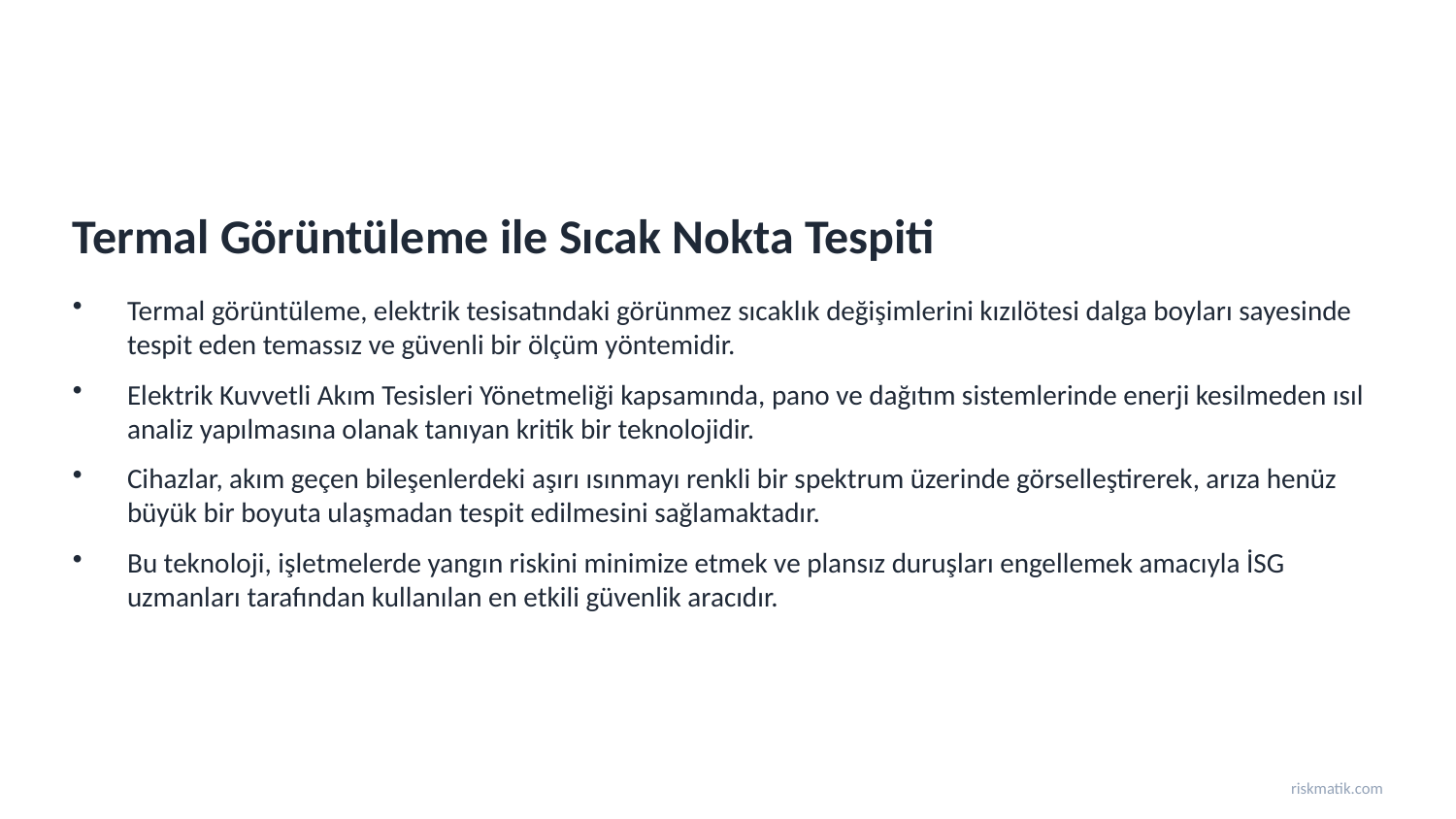

Termal Görüntüleme ile Sıcak Nokta Tespiti
Termal görüntüleme, elektrik tesisatındaki görünmez sıcaklık değişimlerini kızılötesi dalga boyları sayesinde tespit eden temassız ve güvenli bir ölçüm yöntemidir.
Elektrik Kuvvetli Akım Tesisleri Yönetmeliği kapsamında, pano ve dağıtım sistemlerinde enerji kesilmeden ısıl analiz yapılmasına olanak tanıyan kritik bir teknolojidir.
Cihazlar, akım geçen bileşenlerdeki aşırı ısınmayı renkli bir spektrum üzerinde görselleştirerek, arıza henüz büyük bir boyuta ulaşmadan tespit edilmesini sağlamaktadır.
Bu teknoloji, işletmelerde yangın riskini minimize etmek ve plansız duruşları engellemek amacıyla İSG uzmanları tarafından kullanılan en etkili güvenlik aracıdır.
riskmatik.com